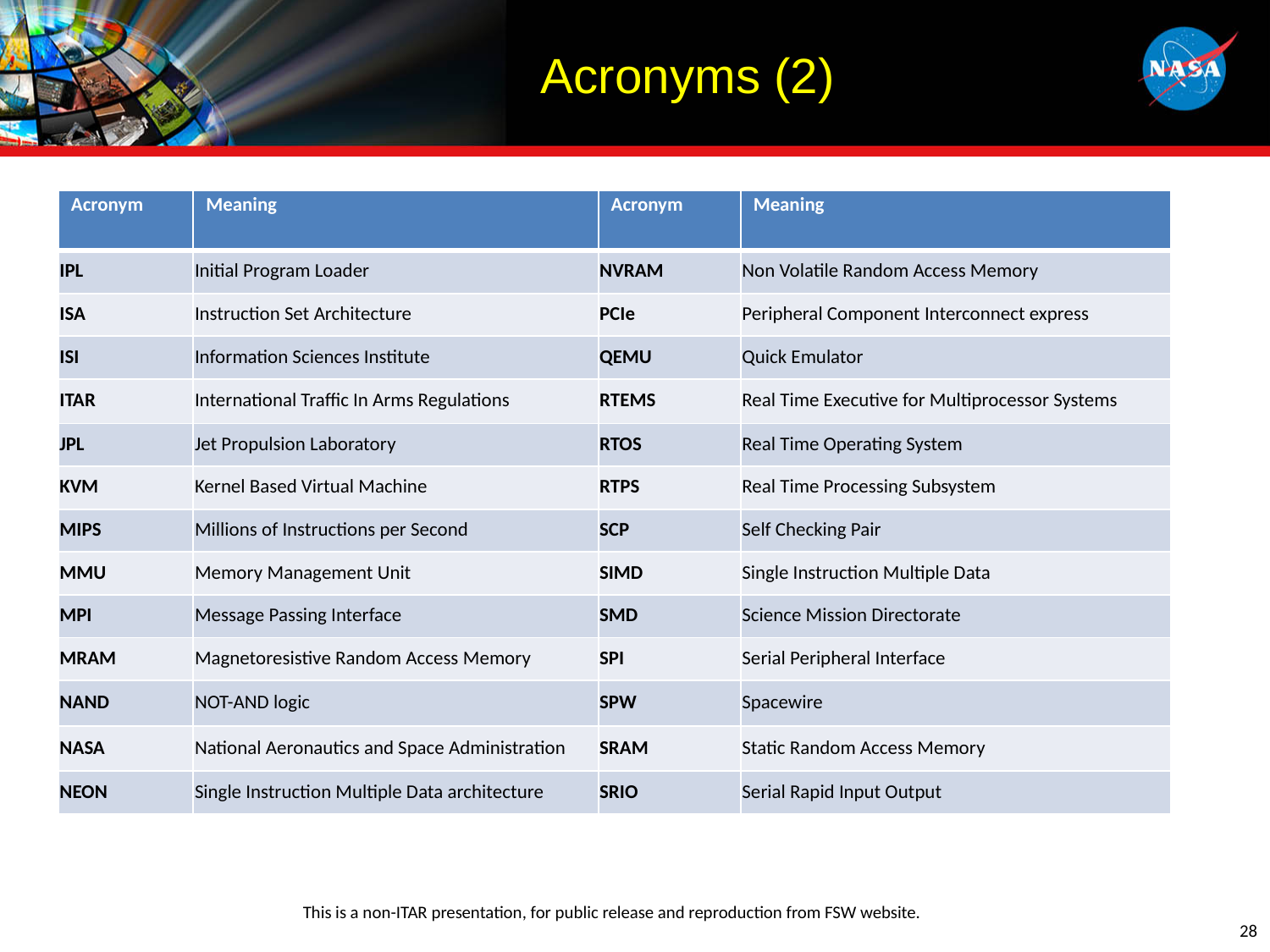

# Acronyms (2)
| Acronym | Meaning | Acronym | Meaning |
| --- | --- | --- | --- |
| IPL | Initial Program Loader | NVRAM | Non Volatile Random Access Memory |
| ISA | Instruction Set Architecture | PCIe | Peripheral Component Interconnect express |
| ISI | Information Sciences Institute | QEMU | Quick Emulator |
| ITAR | International Traffic In Arms Regulations | RTEMS | Real Time Executive for Multiprocessor Systems |
| JPL | Jet Propulsion Laboratory | RTOS | Real Time Operating System |
| KVM | Kernel Based Virtual Machine | RTPS | Real Time Processing Subsystem |
| MIPS | Millions of Instructions per Second | SCP | Self Checking Pair |
| MMU | Memory Management Unit | SIMD | Single Instruction Multiple Data |
| MPI | Message Passing Interface | SMD | Science Mission Directorate |
| MRAM | Magnetoresistive Random Access Memory | SPI | Serial Peripheral Interface |
| NAND | NOT-AND logic | SPW | Spacewire |
| NASA | National Aeronautics and Space Administration | SRAM | Static Random Access Memory |
| NEON | Single Instruction Multiple Data architecture | SRIO | Serial Rapid Input Output |
28